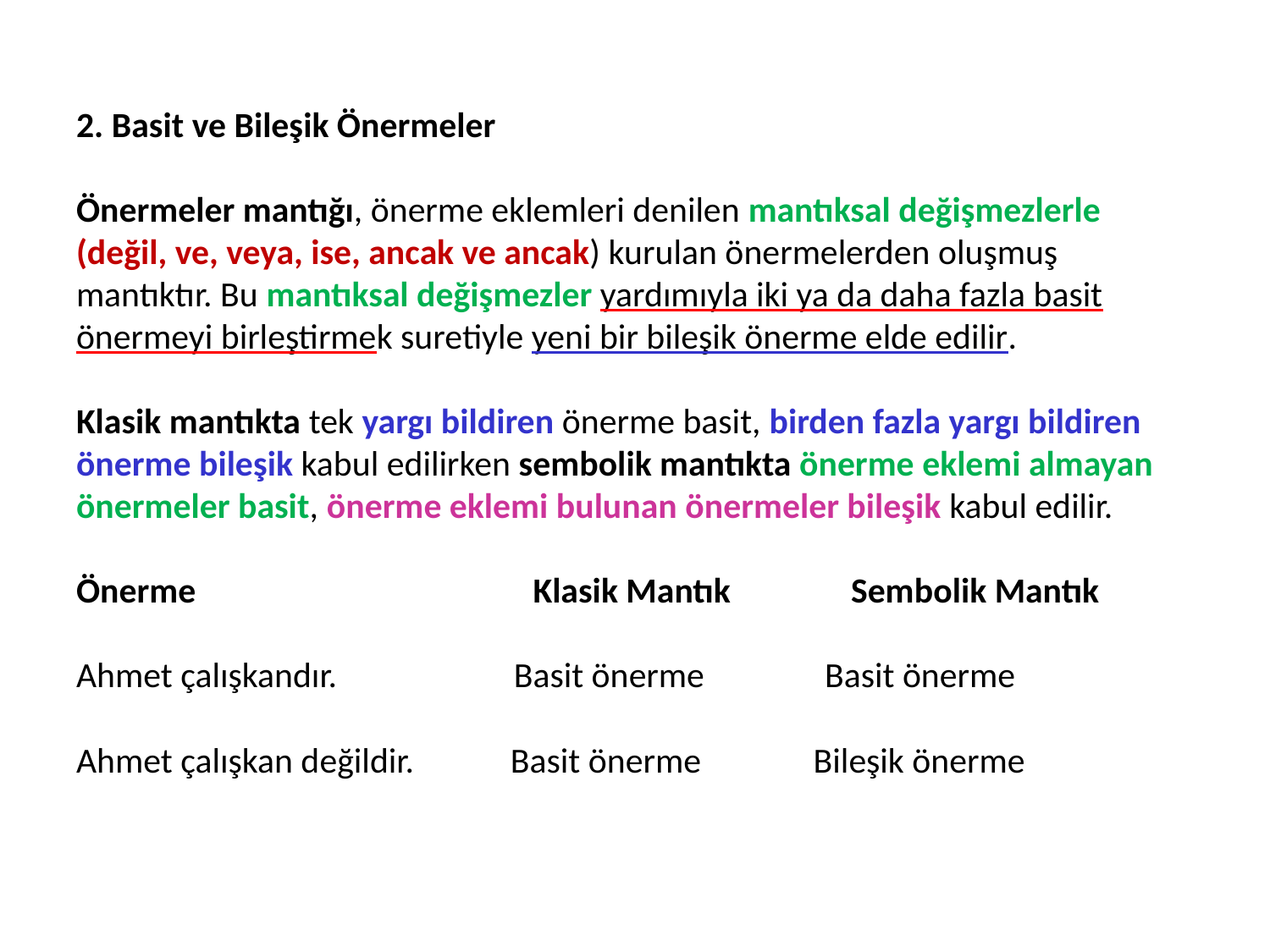

# 2. Basit ve Bileşik Önermeler Önermeler mantığı, önerme eklemleri denilen mantıksal değişmezlerle (değil, ve, veya, ise, ancak ve ancak) kurulan önermelerden oluşmuş mantıktır. Bu mantıksal değişmezler yardımıyla iki ya da daha fazla basit önermeyi birleştirmek suretiyle yeni bir bileşik önerme elde edilir. Klasik mantıkta tek yargı bildiren önerme basit, birden fazla yargı bildiren önerme bileşik kabul edilirken sembolik mantıkta önerme eklemi almayan önermeler basit, önerme eklemi bulunan önermeler bileşik kabul edilir. Önerme                                          Klasik Mantık               Sembolik Mantık Ahmet çalışkandır.                      Basit önerme               Basit önerme Ahmet çalışkan değildir.            Basit önerme              Bileşik önerme